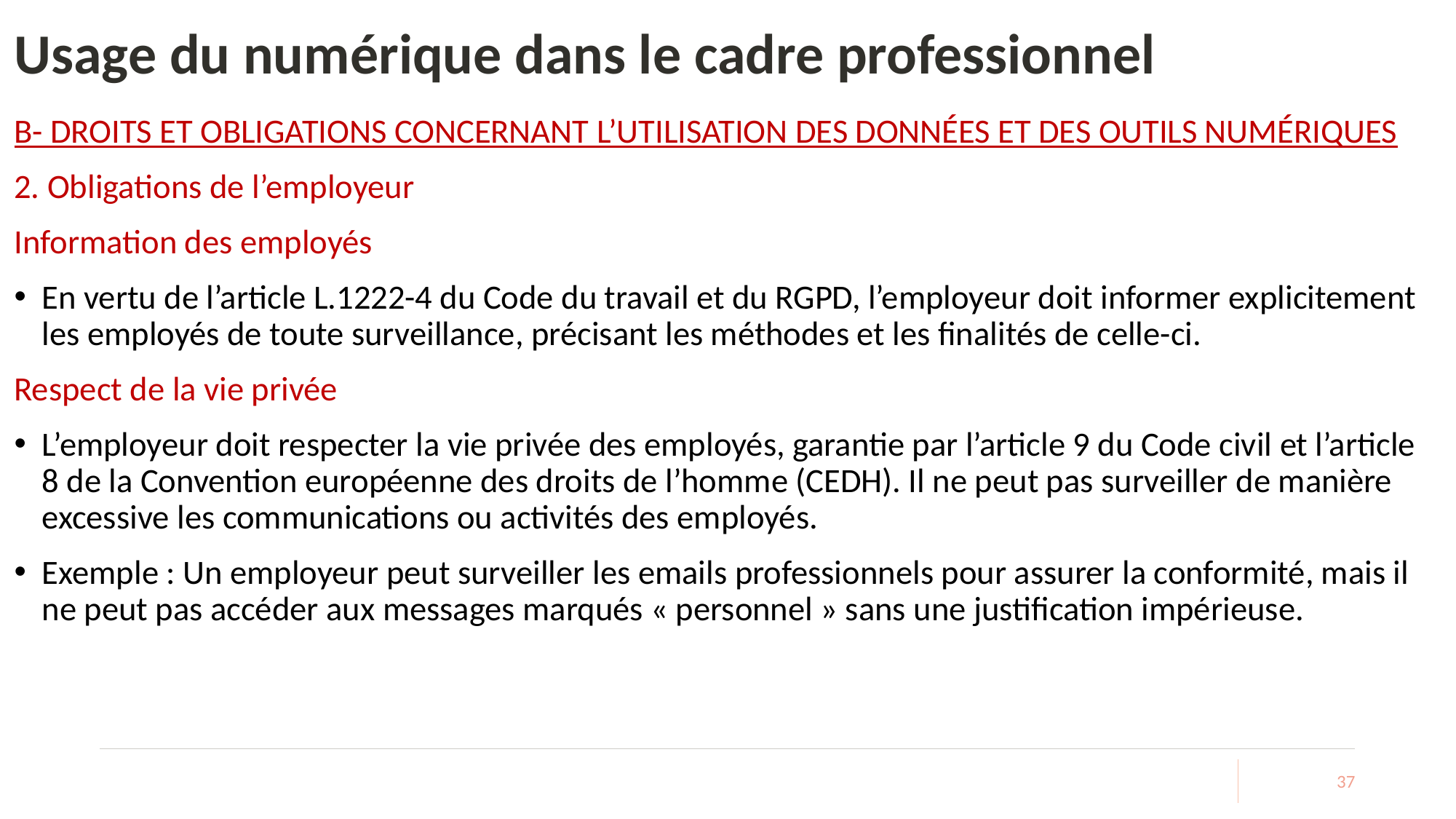

# Usage du numérique dans le cadre professionnel
B- DROITS ET OBLIGATIONS CONCERNANT L’UTILISATION DES DONNÉES ET DES OUTILS NUMÉRIQUES
2. Obligations de l’employeur
Information des employés
En vertu de l’article L.1222-4 du Code du travail et du RGPD, l’employeur doit informer explicitement les employés de toute surveillance, précisant les méthodes et les finalités de celle-ci.
Respect de la vie privée
L’employeur doit respecter la vie privée des employés, garantie par l’article 9 du Code civil et l’article 8 de la Convention européenne des droits de l’homme (CEDH). Il ne peut pas surveiller de manière excessive les communications ou activités des employés.
Exemple : Un employeur peut surveiller les emails professionnels pour assurer la conformité, mais il ne peut pas accéder aux messages marqués « personnel » sans une justification impérieuse.
37